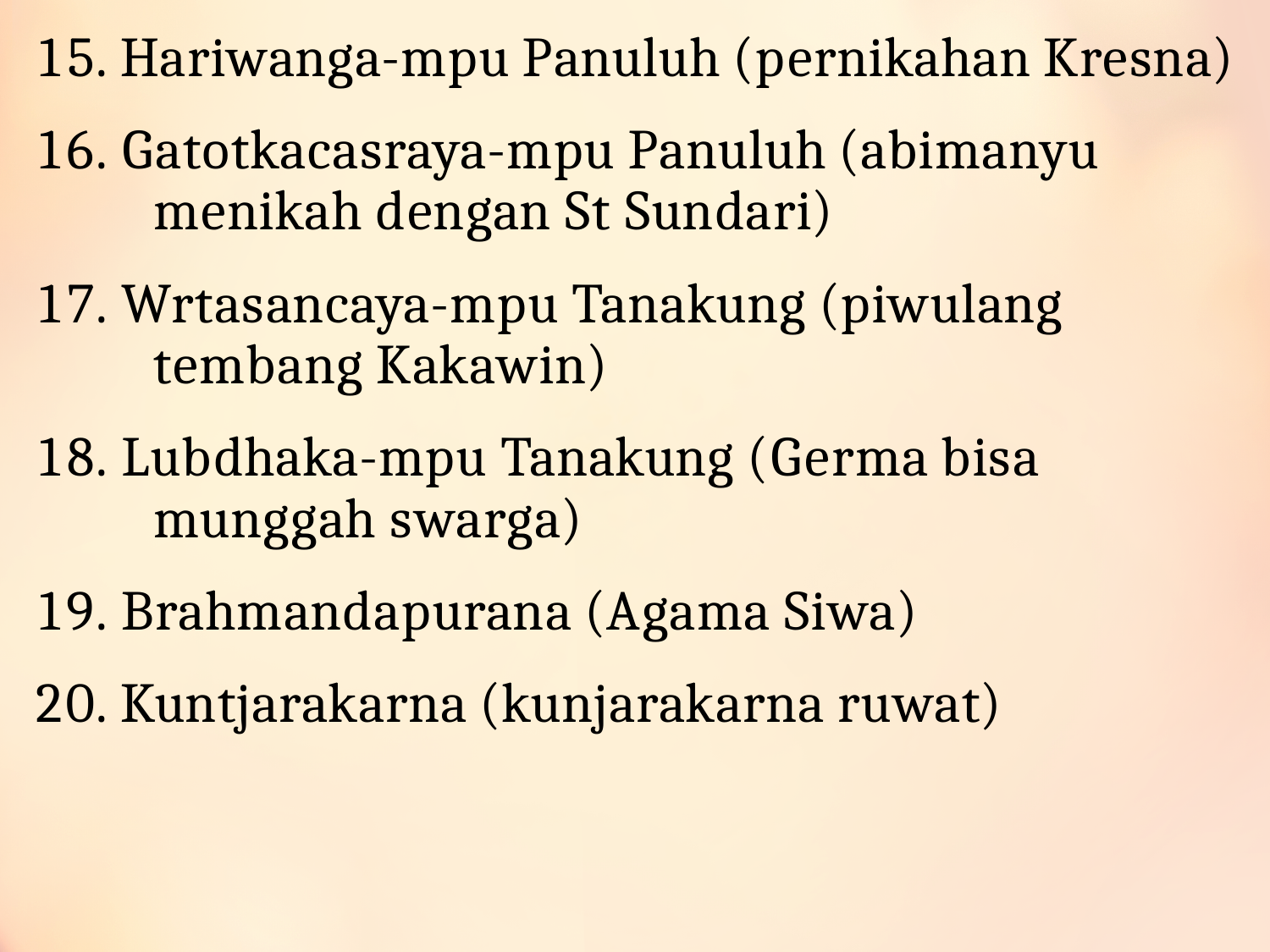

15. Hariwanga-mpu Panuluh (pernikahan Kresna)
16. Gatotkacasraya-mpu Panuluh (abimanyu menikah dengan St Sundari)
17. Wrtasancaya-mpu Tanakung (piwulang tembang Kakawin)
18. Lubdhaka-mpu Tanakung (Germa bisa munggah swarga)
19. Brahmandapurana (Agama Siwa)
20. Kuntjarakarna (kunjarakarna ruwat)